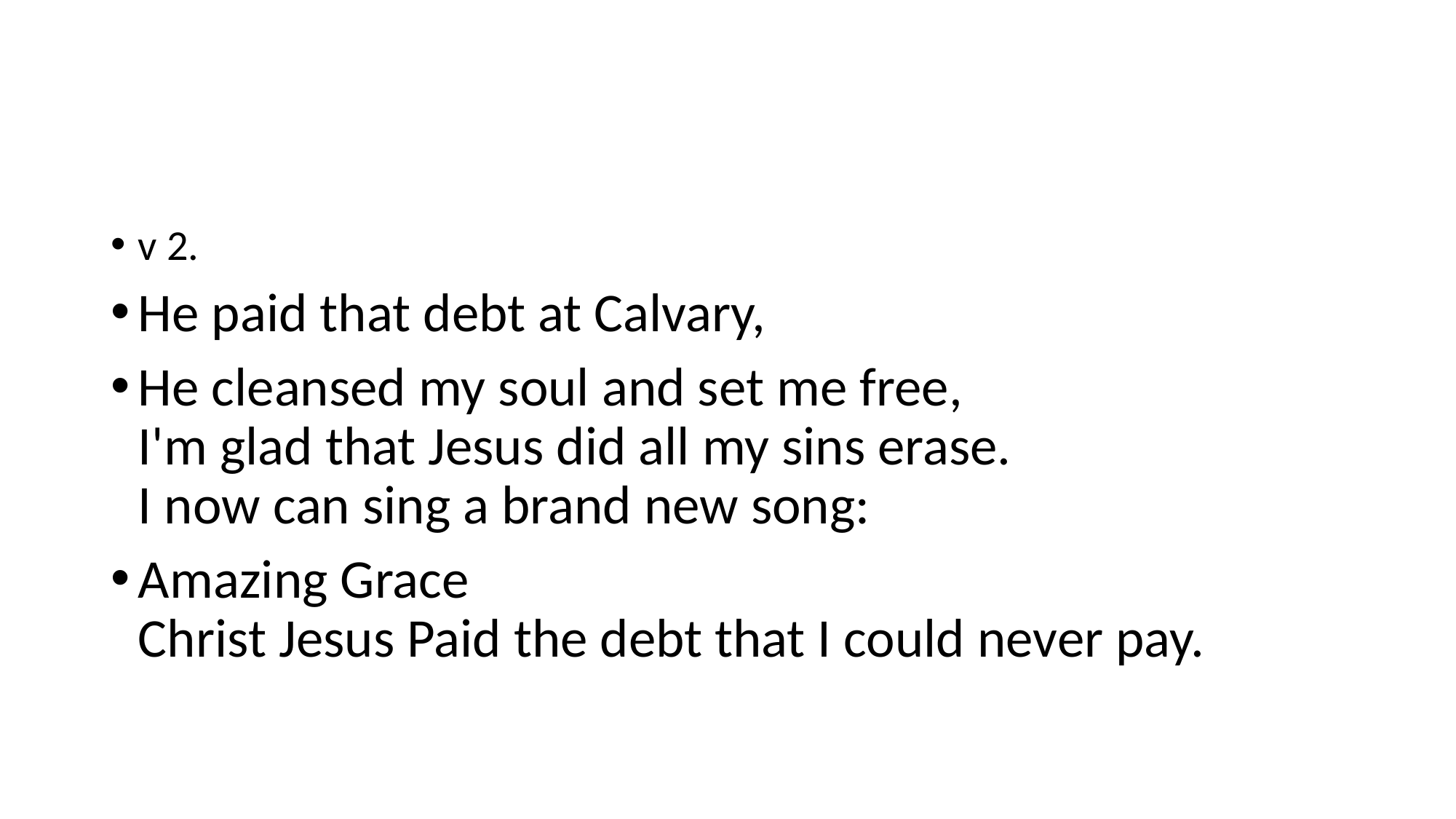

#
v 2.
He paid that debt at Calvary,
He cleansed my soul and set me free,
I'm glad that Jesus did all my sins erase.
I now can sing a brand new song:
Amazing Grace
Christ Jesus Paid the debt that I could never pay.